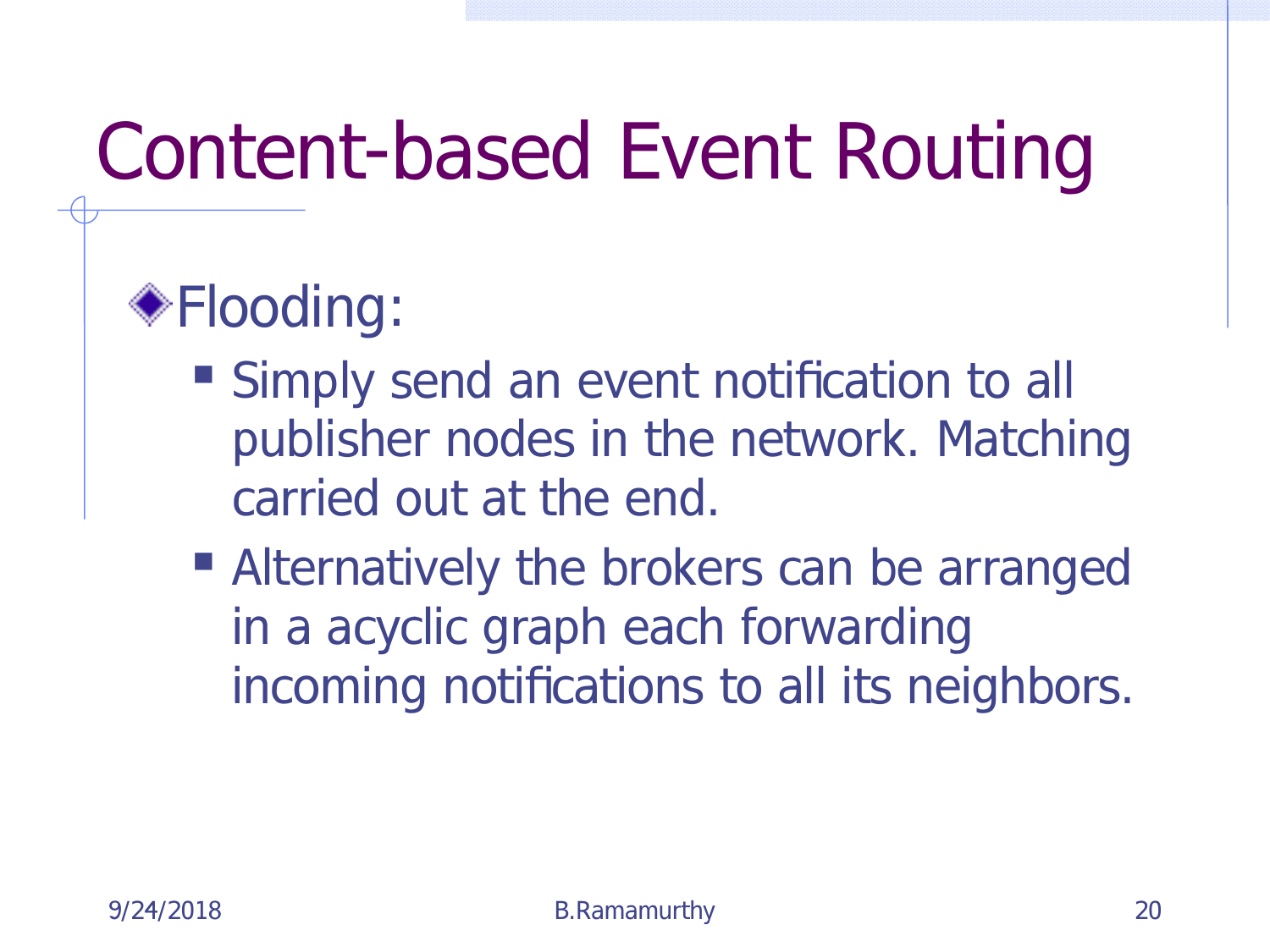

# Content-based Event Routing
Flooding:
Simply send an event notification to all publisher nodes in the network. Matching carried out at the end.
Alternatively the brokers can be arranged in a acyclic graph each forwarding incoming notifications to all its neighbors.
9/24/2018
B.Ramamurthy
20